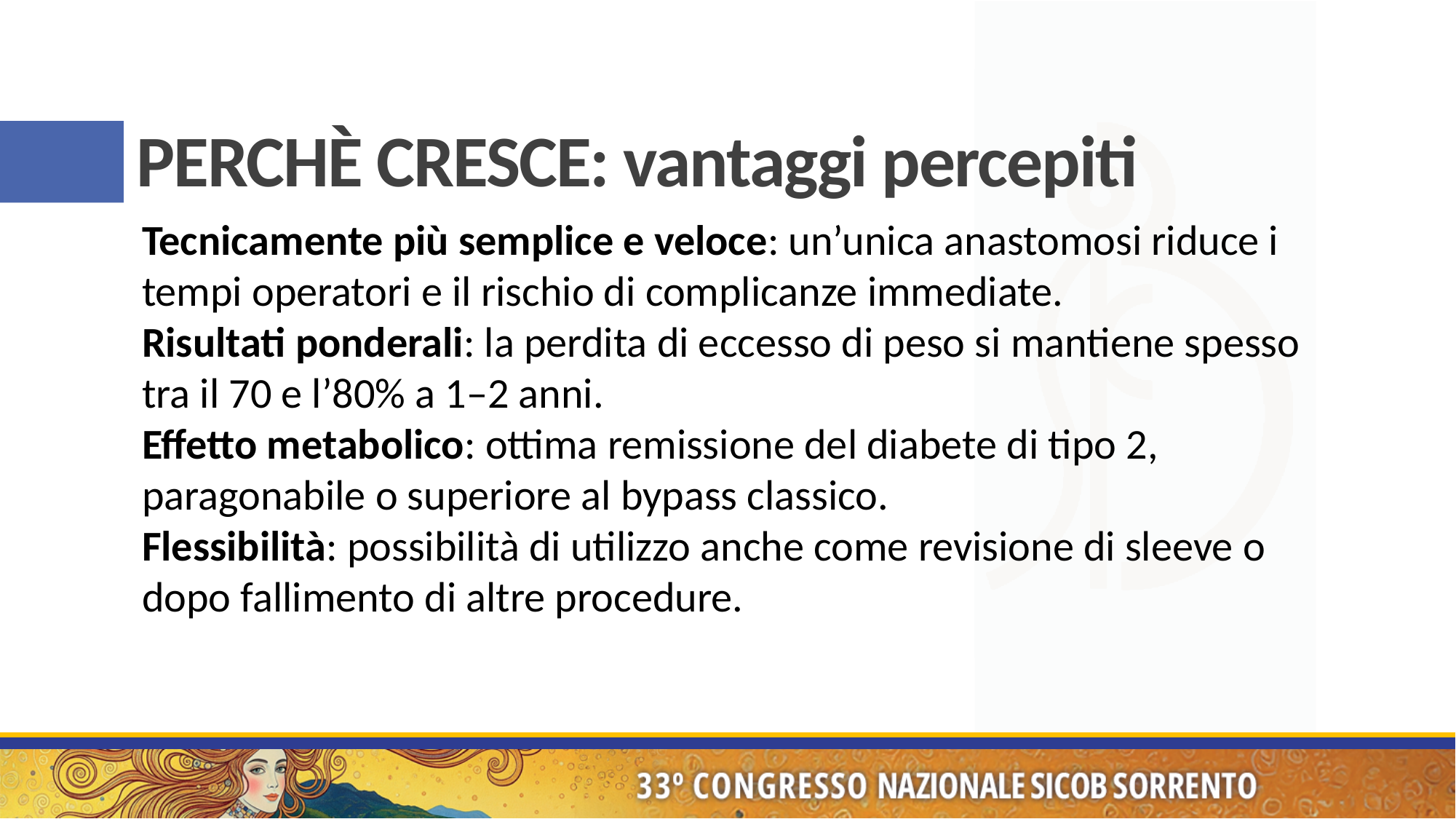

# PERCHÈ CRESCE: vantaggi percepiti
Tecnicamente più semplice e veloce: un’unica anastomosi riduce i tempi operatori e il rischio di complicanze immediate.
Risultati ponderali: la perdita di eccesso di peso si mantiene spesso tra il 70 e l’80% a 1–2 anni.
Effetto metabolico: ottima remissione del diabete di tipo 2, paragonabile o superiore al bypass classico.
Flessibilità: possibilità di utilizzo anche come revisione di sleeve o dopo fallimento di altre procedure.